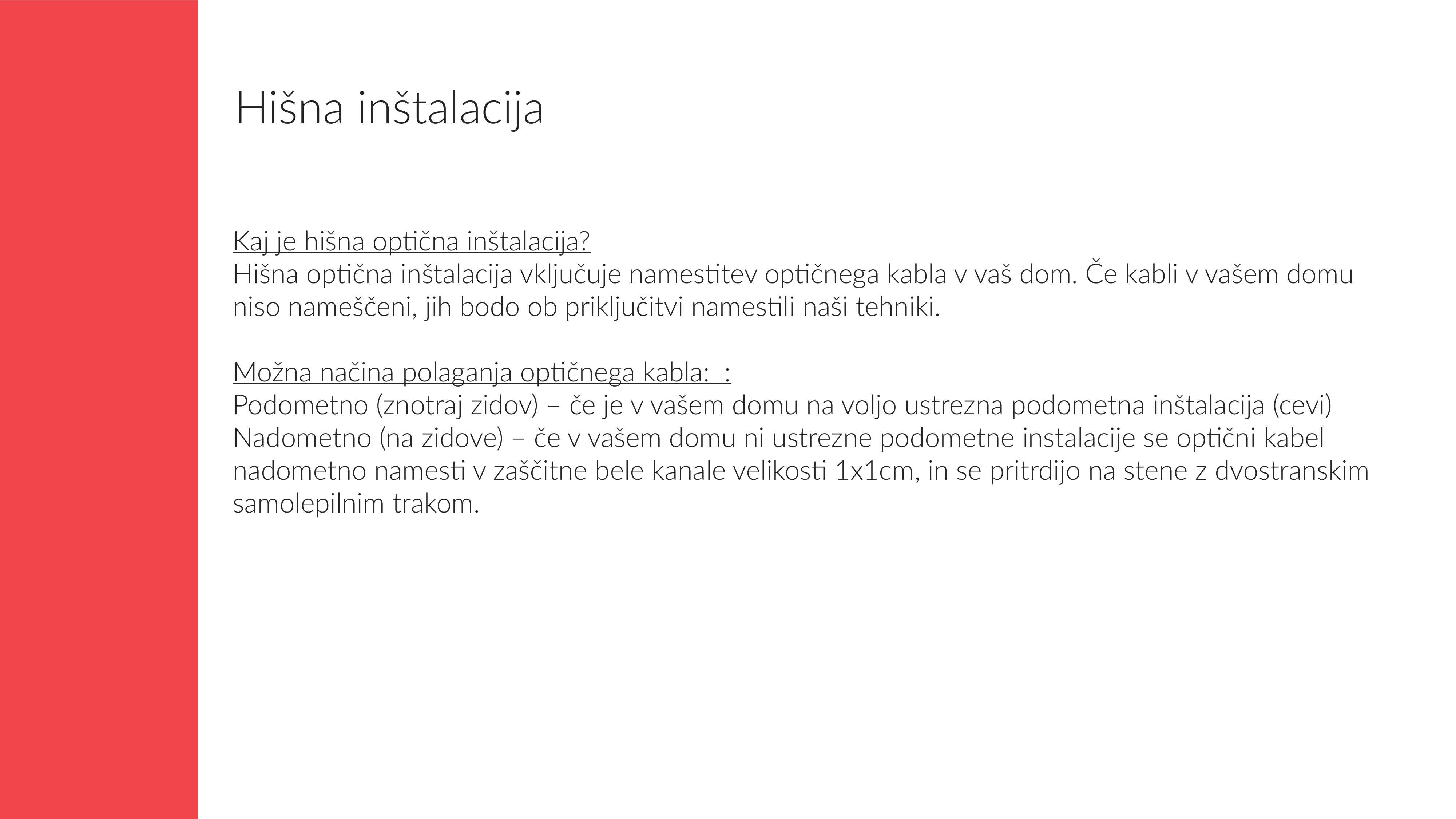

Hišna inštalacija
Kaj je hišna optična inštalacija?
Hišna optična inštalacija vključuje namestitev optičnega kabla v vaš dom. Če kabli v vašem domu niso nameščeni, jih bodo ob priključitvi namestili naši tehniki.

Možna načina polaganja optičnega kabla:  :
Podometno (znotraj zidov) – če je v vašem domu na voljo ustrezna podometna inštalacija (cevi)
Nadometno (na zidove) – če v vašem domu ni ustrezne podometne instalacije se optični kabel nadometno namesti v zaščitne bele kanale velikosti 1x1cm, in se pritrdijo na stene z dvostranskim samolepilnim trakom.